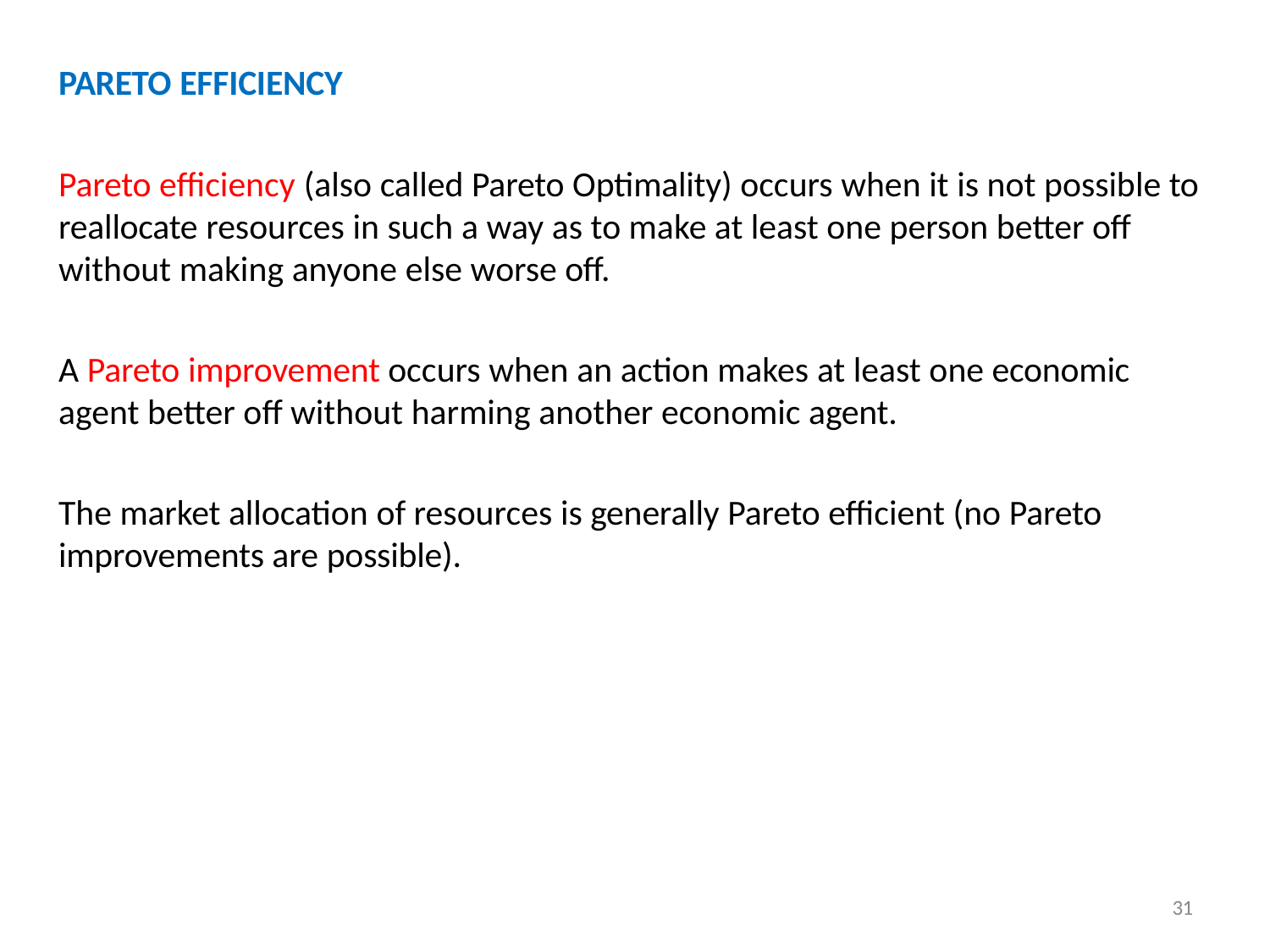

PARETO EFFICIENCY

Pareto efficiency (also called Pareto Optimality) occurs when it is not possible to reallocate resources in such a way as to make at least one person better off without making anyone else worse off.

A Pareto improvement occurs when an action makes at least one economic agent better off without harming another economic agent.

The market allocation of resources is generally Pareto efficient (no Pareto improvements are possible).
31